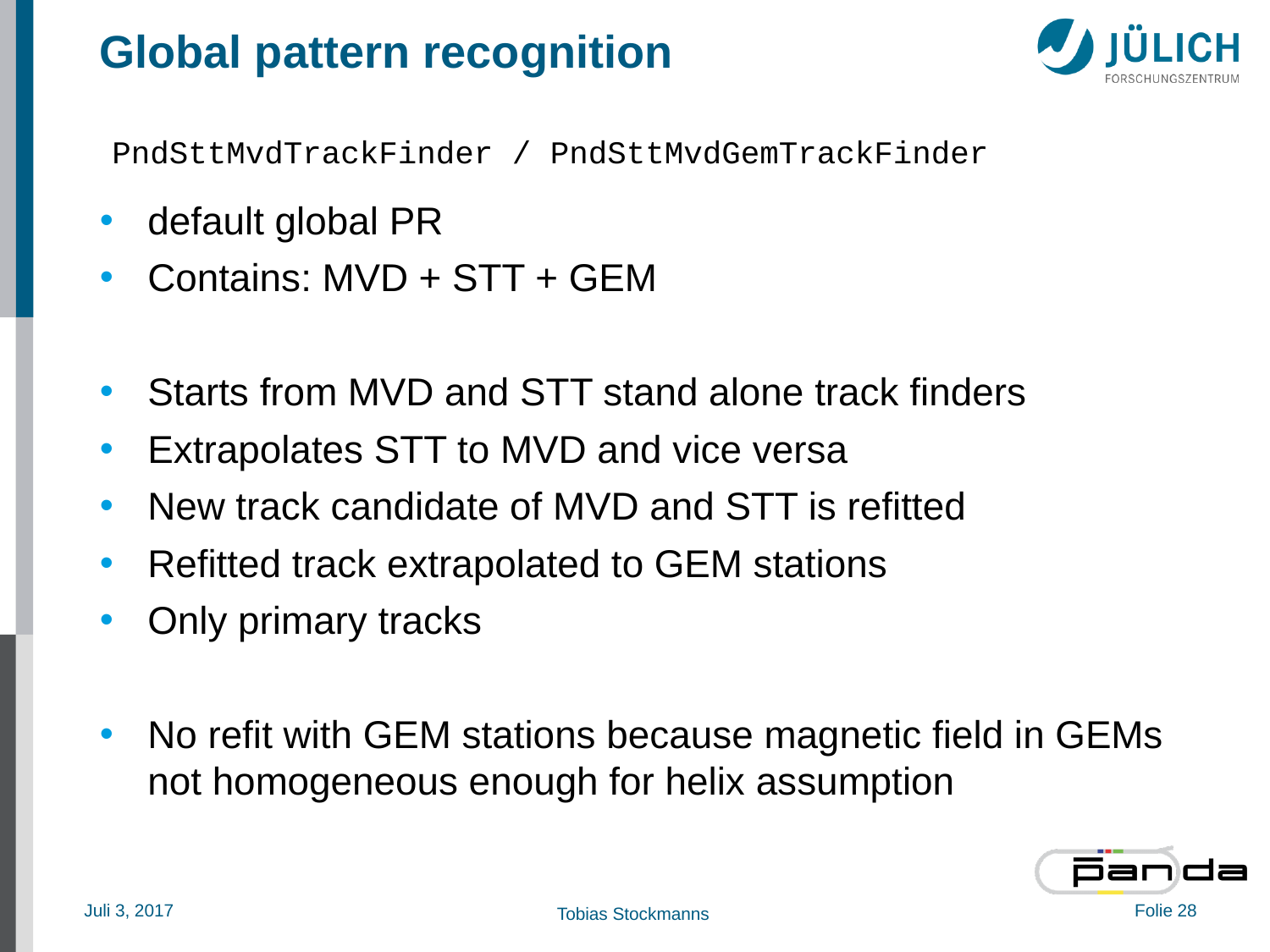

# Global pattern recognition
PndSttMvdTrackFinder / PndSttMvdGemTrackFinder

default global PR
Contains: MVD + STT + GEM

Starts from MVD and STT stand alone track finders
Extrapolates STT to MVD and vice versa
New track candidate of MVD and STT is refitted
Refitted track extrapolated to GEM stations
Only primary tracks

No refit with GEM stations because magnetic field in GEMs not homogeneous enough for helix assumption